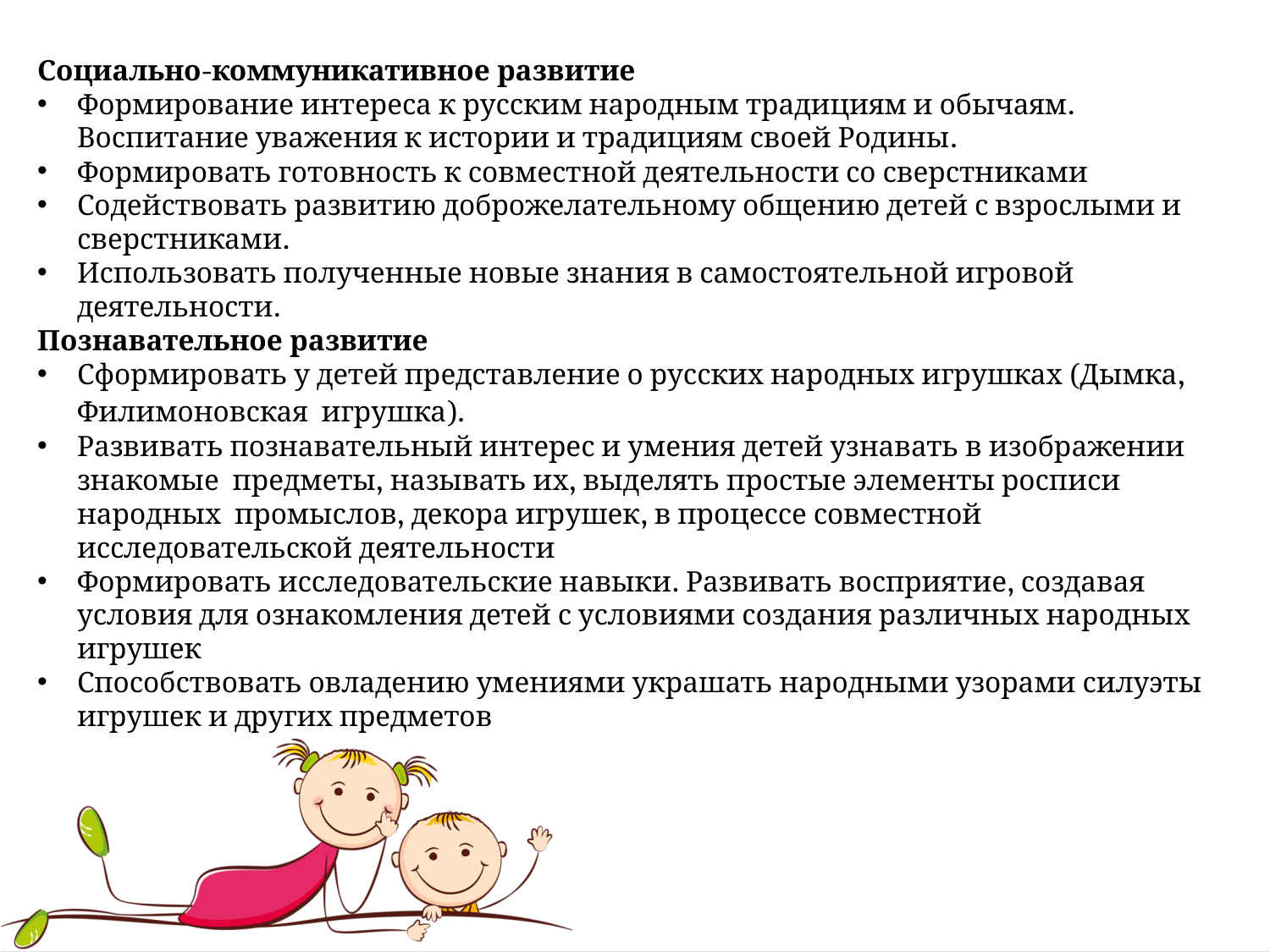

Социально-коммуникативное развитие
Формирование интереса к русским народным традициям и обычаям. Воспитание уважения к истории и традициям своей Родины.
Формировать готовность к совместной деятельности со сверстниками
Содействовать развитию доброжелательному общению детей с взрослыми и сверстниками.
Использовать полученные новые знания в самостоятельной игровой деятельности.
Познавательное развитие
Сформировать у детей представление о русских народных игрушках (Дымка, Филимоновская  игрушка).
Развивать познавательный интерес и умения детей узнавать в изображении знакомые  предметы, называть их, выделять простые элементы росписи  народных  промыслов, декора игрушек, в процессе совместной исследовательской деятельности
Формировать исследовательские навыки. Развивать восприятие, создавая условия для ознакомления детей с условиями создания различных народных игрушек
Способствовать овладению умениями украшать народными узорами силуэты игрушек и других предметов